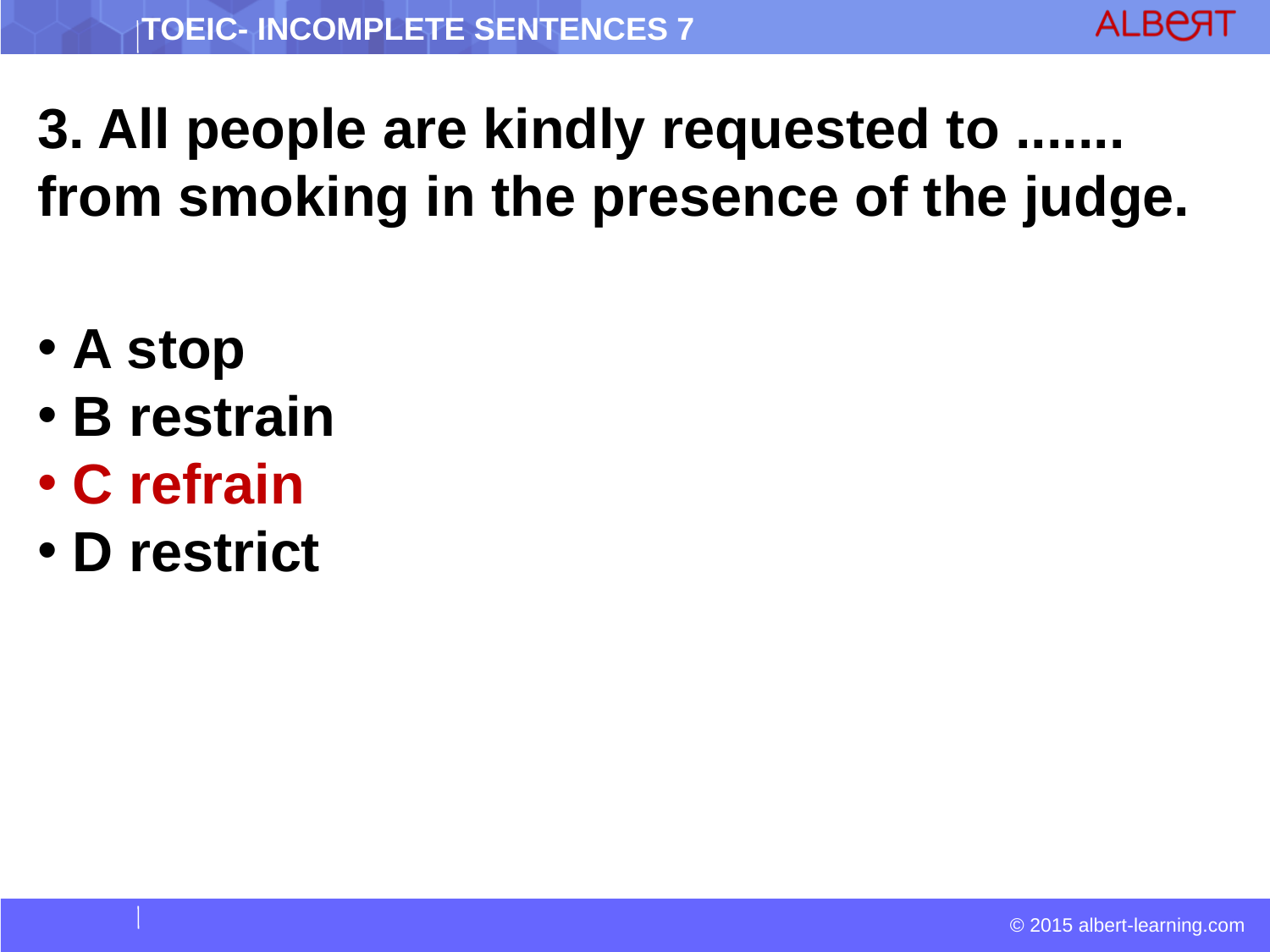

3. All people are kindly requested to ....... from smoking in the presence of the judge.
 A stop
 B restrain
 C refrain
 D restrict